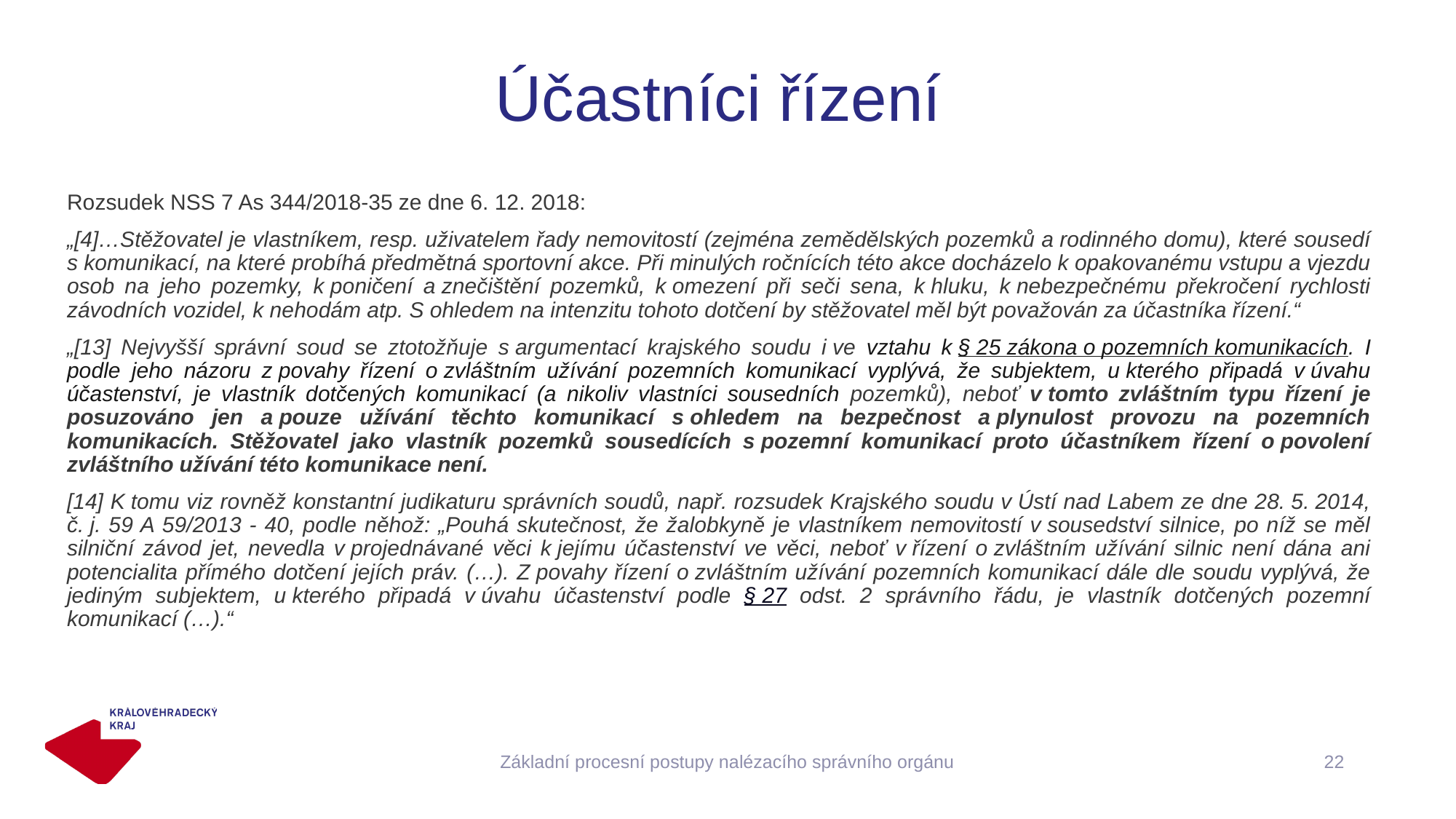

# Účastníci řízení

Rozsudek NSS 7 As 344/2018-35 ze dne 6. 12. 2018:
„[4]…Stěžovatel je vlastníkem, resp. uživatelem řady nemovitostí (zejména zemědělských pozemků a rodinného domu), které sousedí s komunikací, na které probíhá předmětná sportovní akce. Při minulých ročnících této akce docházelo k opakovanému vstupu a vjezdu osob na jeho pozemky, k poničení a znečištění pozemků, k omezení při seči sena, k hluku, k nebezpečnému překročení rychlosti závodních vozidel, k nehodám atp. S ohledem na intenzitu tohoto dotčení by stěžovatel měl být považován za účastníka řízení.“
„[13] Nejvyšší správní soud se ztotožňuje s argumentací krajského soudu i ve vztahu k § 25 zákona o pozemních komunikacích. I podle jeho názoru z povahy řízení o zvláštním užívání pozemních komunikací vyplývá, že subjektem, u kterého připadá v úvahu účastenství, je vlastník dotčených komunikací (a nikoliv vlastníci sousedních pozemků), neboť v tomto zvláštním typu řízení je posuzováno jen a pouze užívání těchto komunikací s ohledem na bezpečnost a plynulost provozu na pozemních komunikacích. Stěžovatel jako vlastník pozemků sousedících s pozemní komunikací proto účastníkem řízení o povolení zvláštního užívání této komunikace není.
[14] K tomu viz rovněž konstantní judikaturu správních soudů, např. rozsudek Krajského soudu v Ústí nad Labem ze dne 28. 5. 2014, č. j. 59 A 59/2013 - 40, podle něhož: „Pouhá skutečnost, že žalobkyně je vlastníkem nemovitostí v sousedství silnice, po níž se měl silniční závod jet, nevedla v projednávané věci k jejímu účastenství ve věci, neboť v řízení o zvláštním užívání silnic není dána ani potencialita přímého dotčení jejích práv. (…). Z povahy řízení o zvláštním užívání pozemních komunikací dále dle soudu vyplývá, že jediným subjektem, u kterého připadá v úvahu účastenství podle § 27 odst. 2 správního řádu, je vlastník dotčených pozemní komunikací (…).“

Základní procesní postupy nalézacího správního orgánu
22